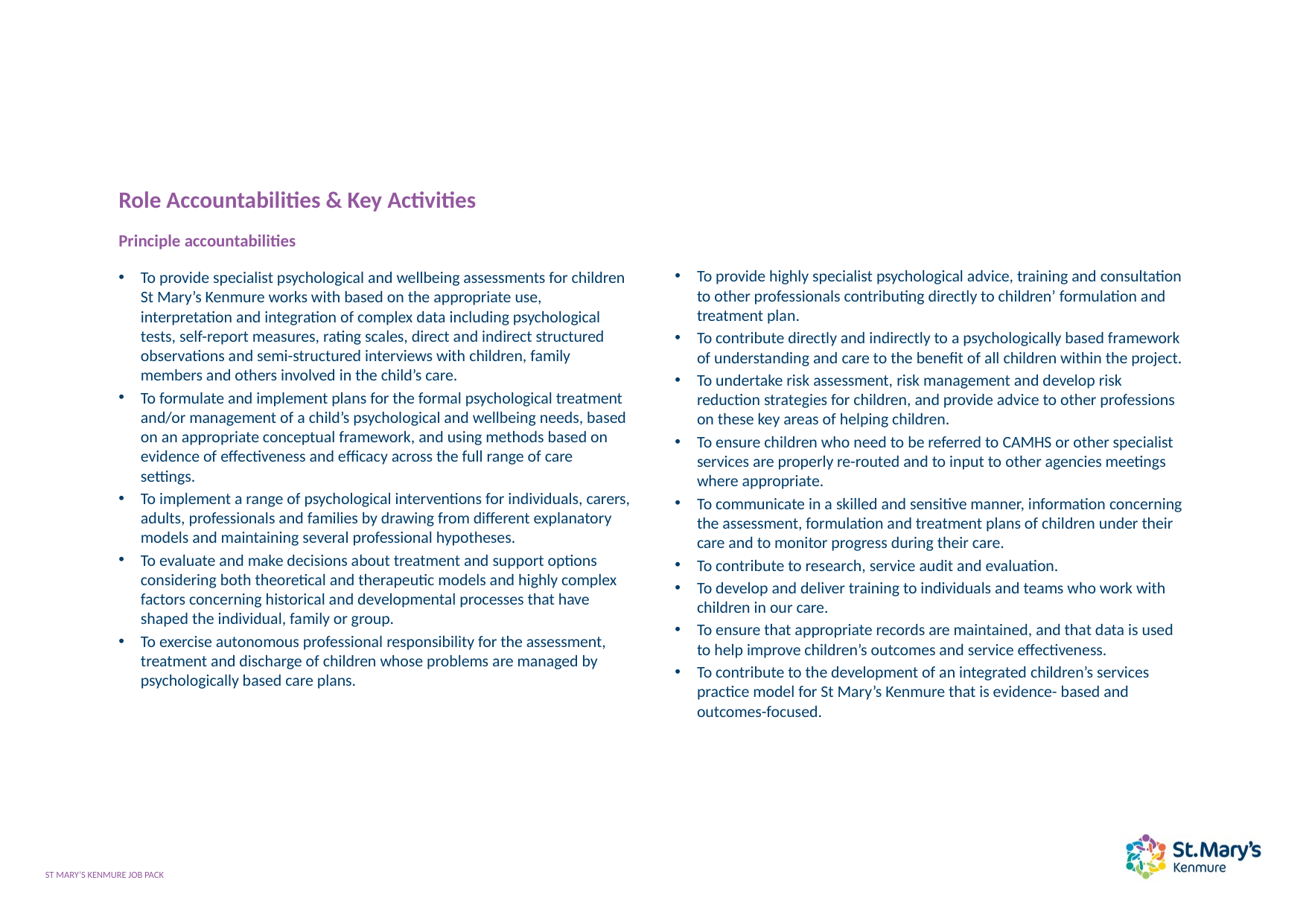

Role Accountabilities & Key Activities
Principle accountabilities
To provide specialist psychological and wellbeing assessments for children St Mary’s Kenmure works with based on the appropriate use, interpretation and integration of complex data including psychological tests, self-report measures, rating scales, direct and indirect structured observations and semi-structured interviews with children, family members and others involved in the child’s care.
To formulate and implement plans for the formal psychological treatment and/or management of a child’s psychological and wellbeing needs, based on an appropriate conceptual framework, and using methods based on evidence of effectiveness and efficacy across the full range of care settings.
To implement a range of psychological interventions for individuals, carers, adults, professionals and families by drawing from different explanatory models and maintaining several professional hypotheses.
To evaluate and make decisions about treatment and support options considering both theoretical and therapeutic models and highly complex factors concerning historical and developmental processes that have shaped the individual, family or group.
To exercise autonomous professional responsibility for the assessment, treatment and discharge of children whose problems are managed by psychologically based care plans.

To provide highly specialist psychological advice, training and consultation to other professionals contributing directly to children’ formulation and treatment plan.
To contribute directly and indirectly to a psychologically based framework of understanding and care to the benefit of all children within the project.
To undertake risk assessment, risk management and develop risk reduction strategies for children, and provide advice to other professions on these key areas of helping children.
To ensure children who need to be referred to CAMHS or other specialist services are properly re-routed and to input to other agencies meetings where appropriate.
To communicate in a skilled and sensitive manner, information concerning the assessment, formulation and treatment plans of children under their care and to monitor progress during their care.
To contribute to research, service audit and evaluation.
To develop and deliver training to individuals and teams who work with children in our care.
To ensure that appropriate records are maintained, and that data is used to help improve children’s outcomes and service effectiveness.
To contribute to the development of an integrated children’s services practice model for St Mary’s Kenmure that is evidence- based and outcomes-focused.